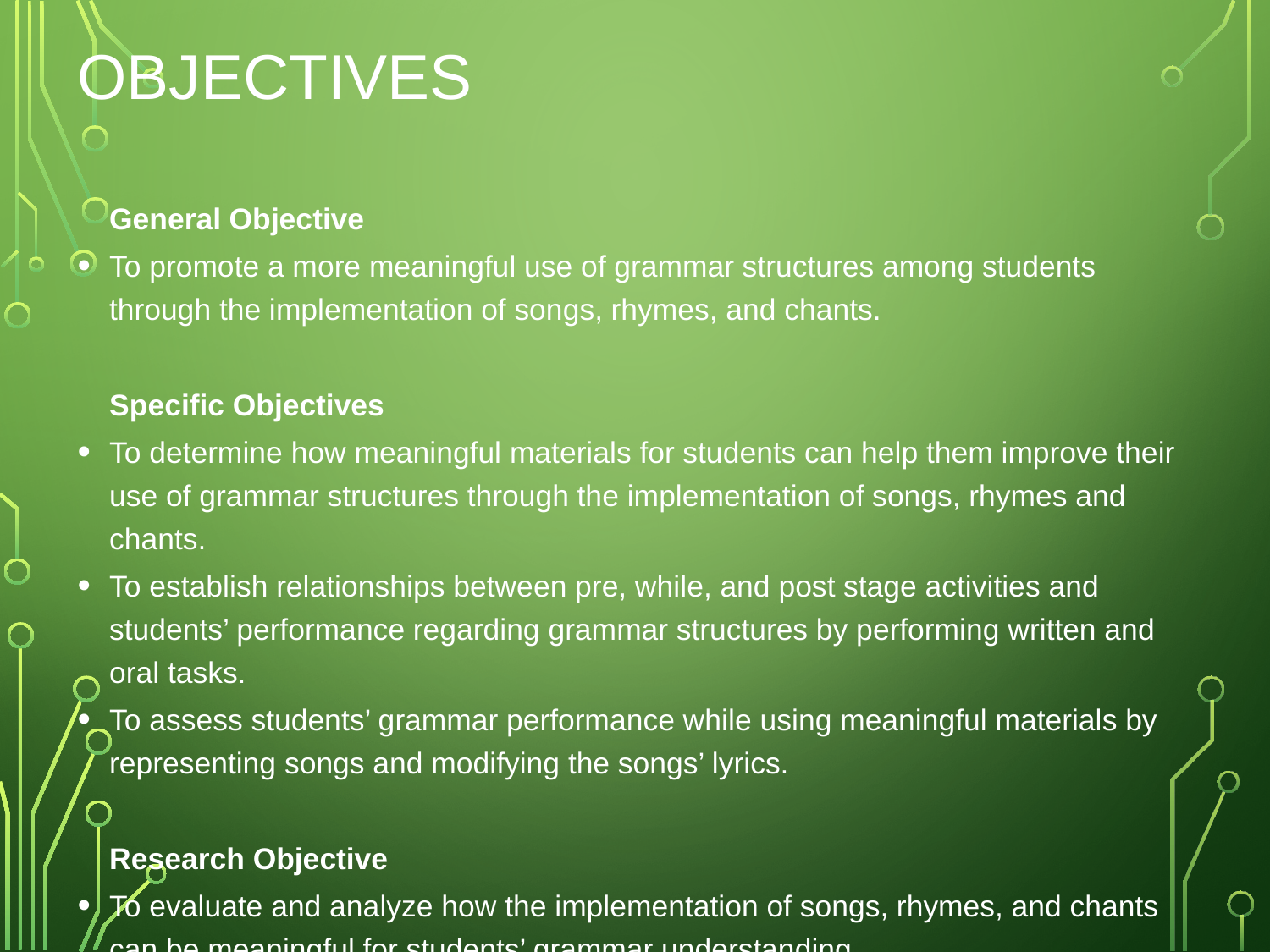

# Objectives
	General Objective
To promote a more meaningful use of grammar structures among students through the implementation of songs, rhymes, and chants.

	Specific Objectives
To determine how meaningful materials for students can help them improve their use of grammar structures through the implementation of songs, rhymes and chants.
To establish relationships between pre, while, and post stage activities and students’ performance regarding grammar structures by performing written and oral tasks.
To assess students’ grammar performance while using meaningful materials by representing songs and modifying the songs’ lyrics.

	Research Objective
To evaluate and analyze how the implementation of songs, rhymes, and chants can be meaningful for students’ grammar understanding.